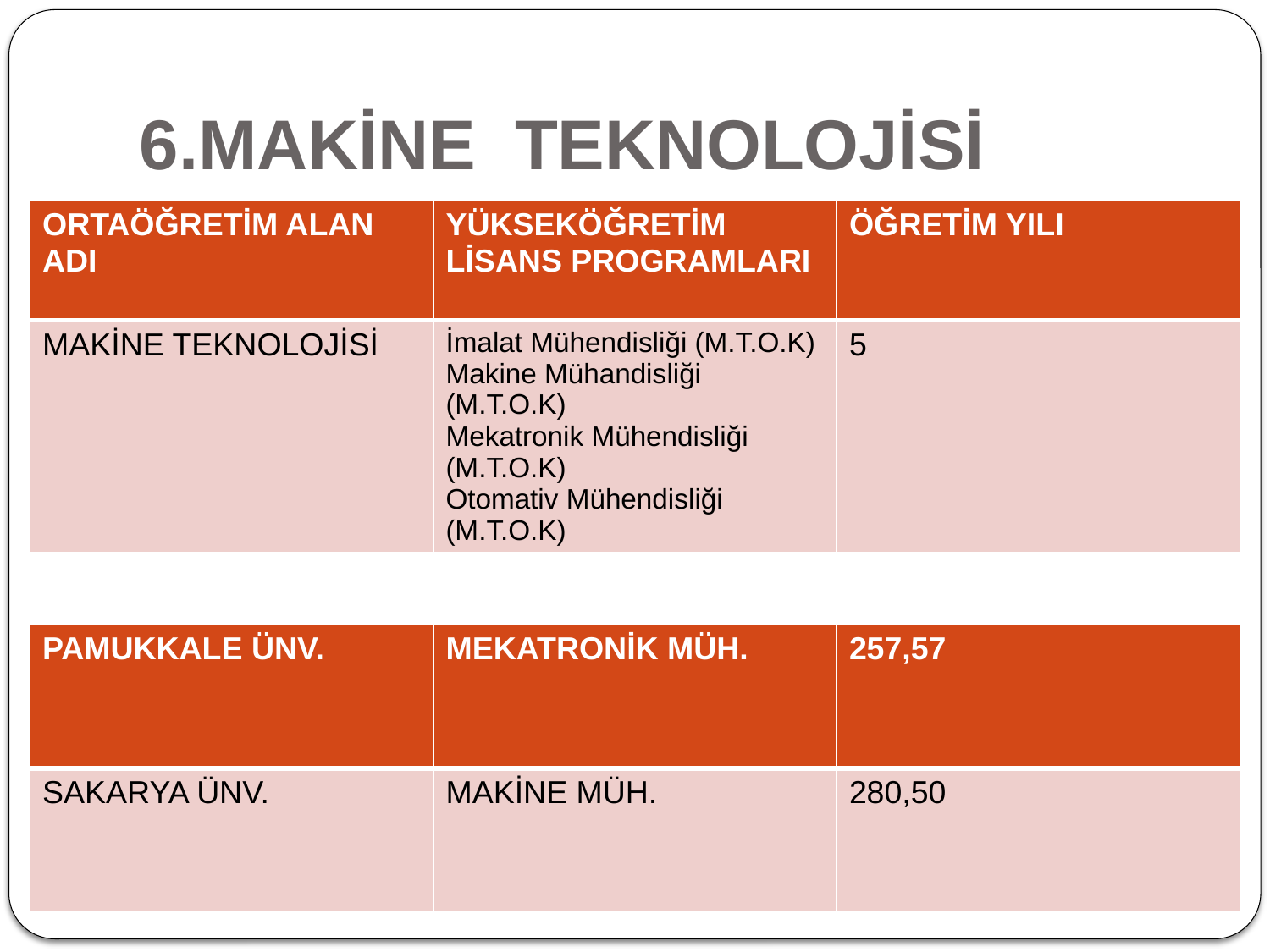

# 6.MAKİNE  TEKNOLOJİSİ
| ORTAÖĞRETİM ALAN ADI | YÜKSEKÖĞRETİM LİSANS PROGRAMLARI | ÖĞRETİM YILI |
| --- | --- | --- |
| MAKİNE TEKNOLOJİSİ | İmalat Mühendisliği (M.T.O.K) Makine Mühandisliği (M.T.O.K) Mekatronik Mühendisliği (M.T.O.K) Otomativ Mühendisliği (M.T.O.K) | 5 |
| PAMUKKALE ÜNV. | MEKATRONİK MÜH. | 257,57 |
| --- | --- | --- |
| SAKARYA ÜNV. | MAKİNE MÜH. | 280,50 |